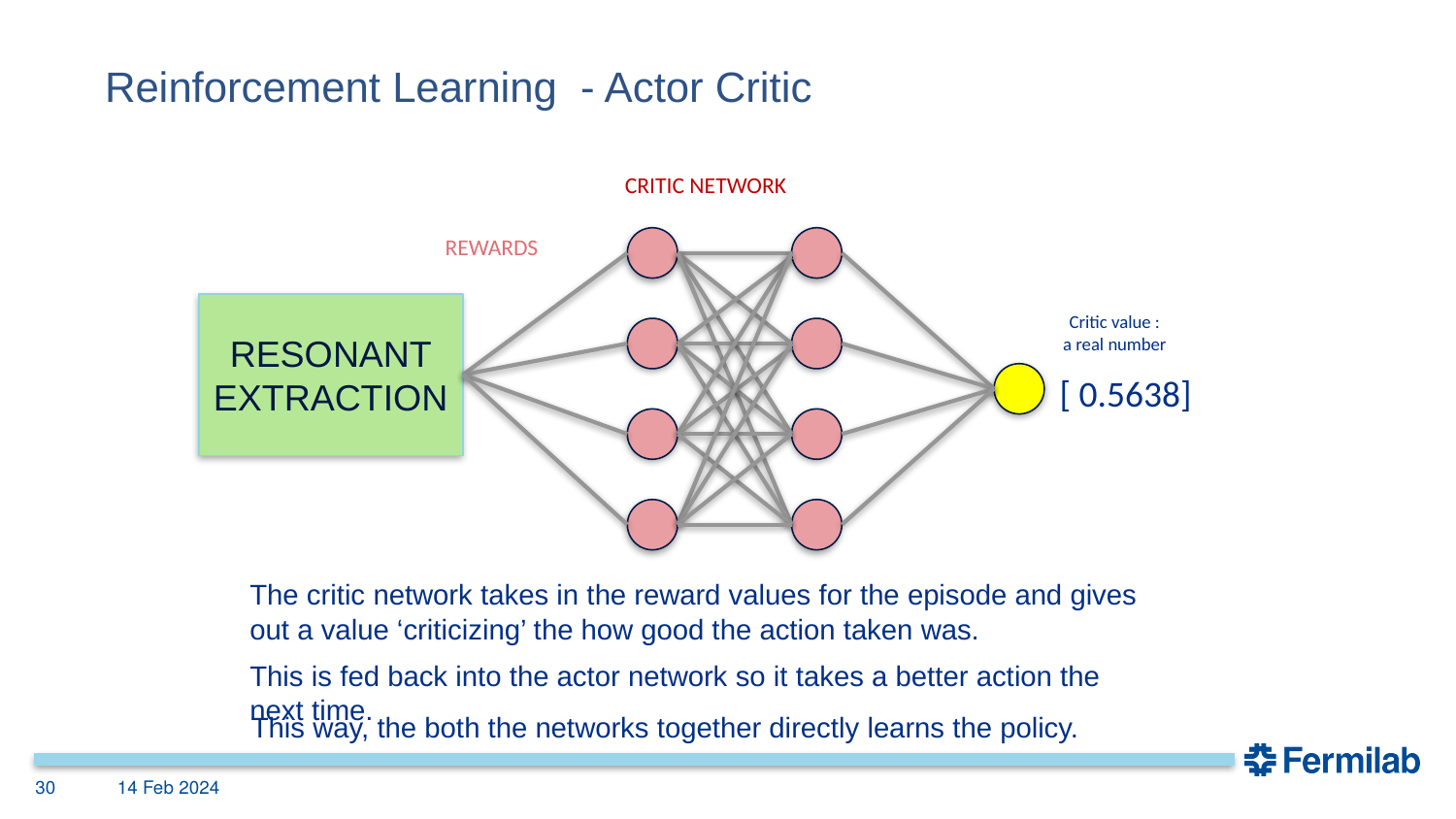

# Reinforcement Learning  - Actor Critic
CRITIC NETWORK
REWARDS

RESONANT
EXTRACTION

Critic value :
a real number
[ 0.5638]
The critic network takes in the reward values for the episode and gives out a value ‘criticizing’ the how good the action taken was.
This is fed back into the actor network so it takes a better action the next time.
This way, the both the networks together directly learns the policy.
30
14 Feb 2024